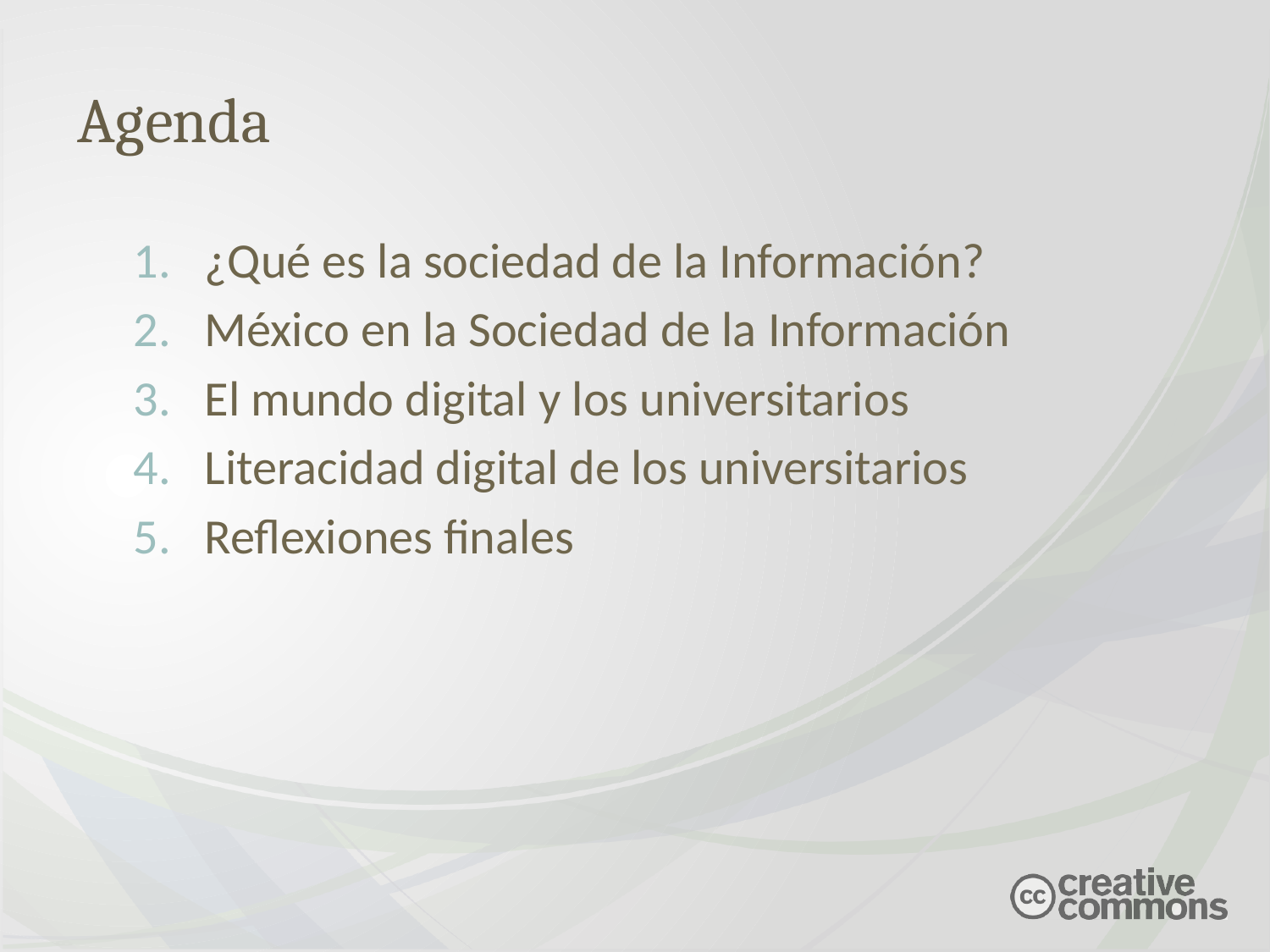

# Agenda
¿Qué es la sociedad de la Información?
México en la Sociedad de la Información
El mundo digital y los universitarios
Literacidad digital de los universitarios
Reflexiones finales